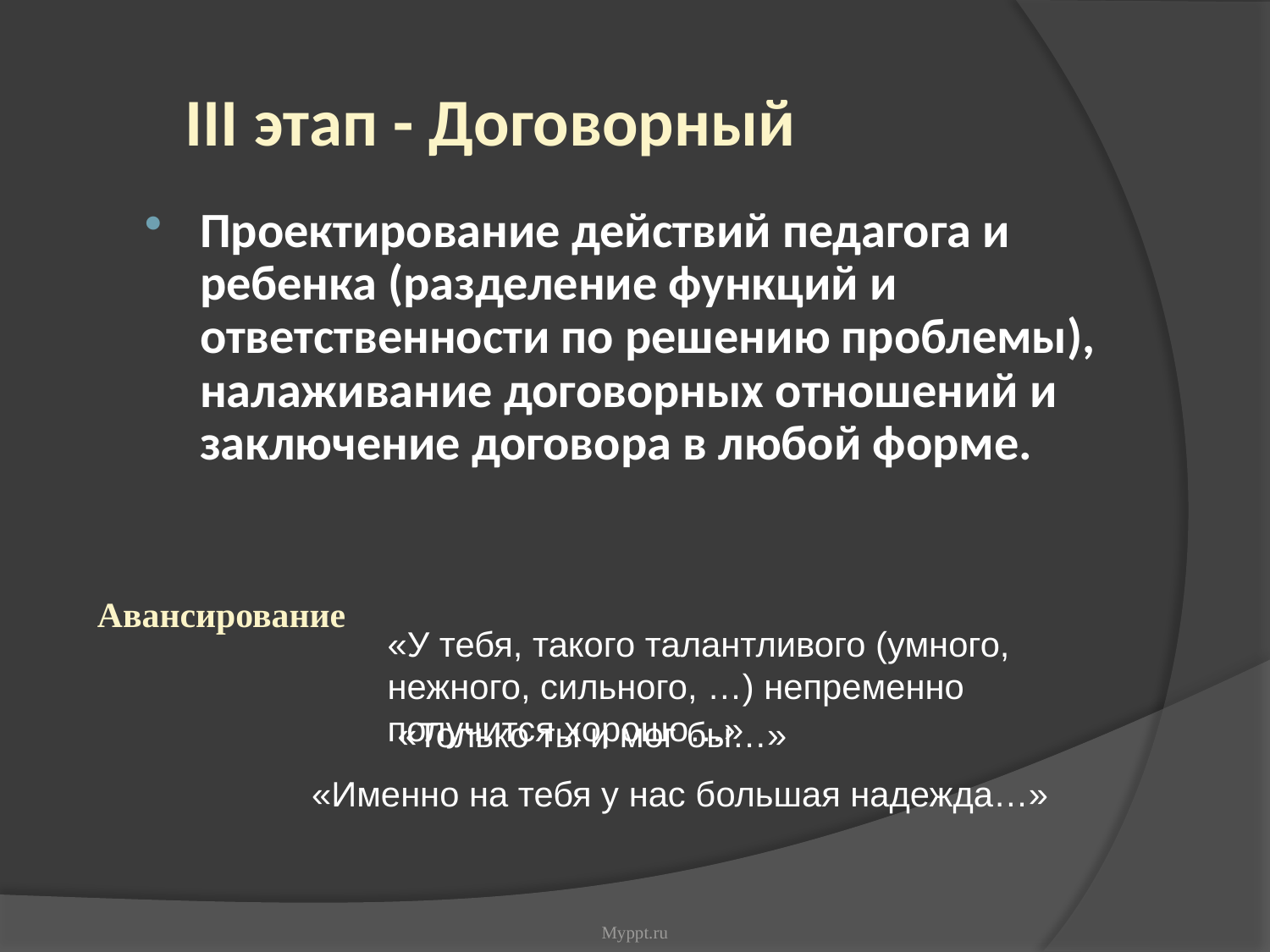

III этап - Договорный
Проектирование действий педагога и ребенка (разделение функций и ответственности по решению проблемы), налаживание договорных отношений и заключение договора в любой форме.
Авансирование
«У тебя, такого талантливого (умного, нежного, сильного, …) непременно получится хорошо…»
«Только ты и мог бы…»
«Именно на тебя у нас большая надежда…»
Myppt.ru